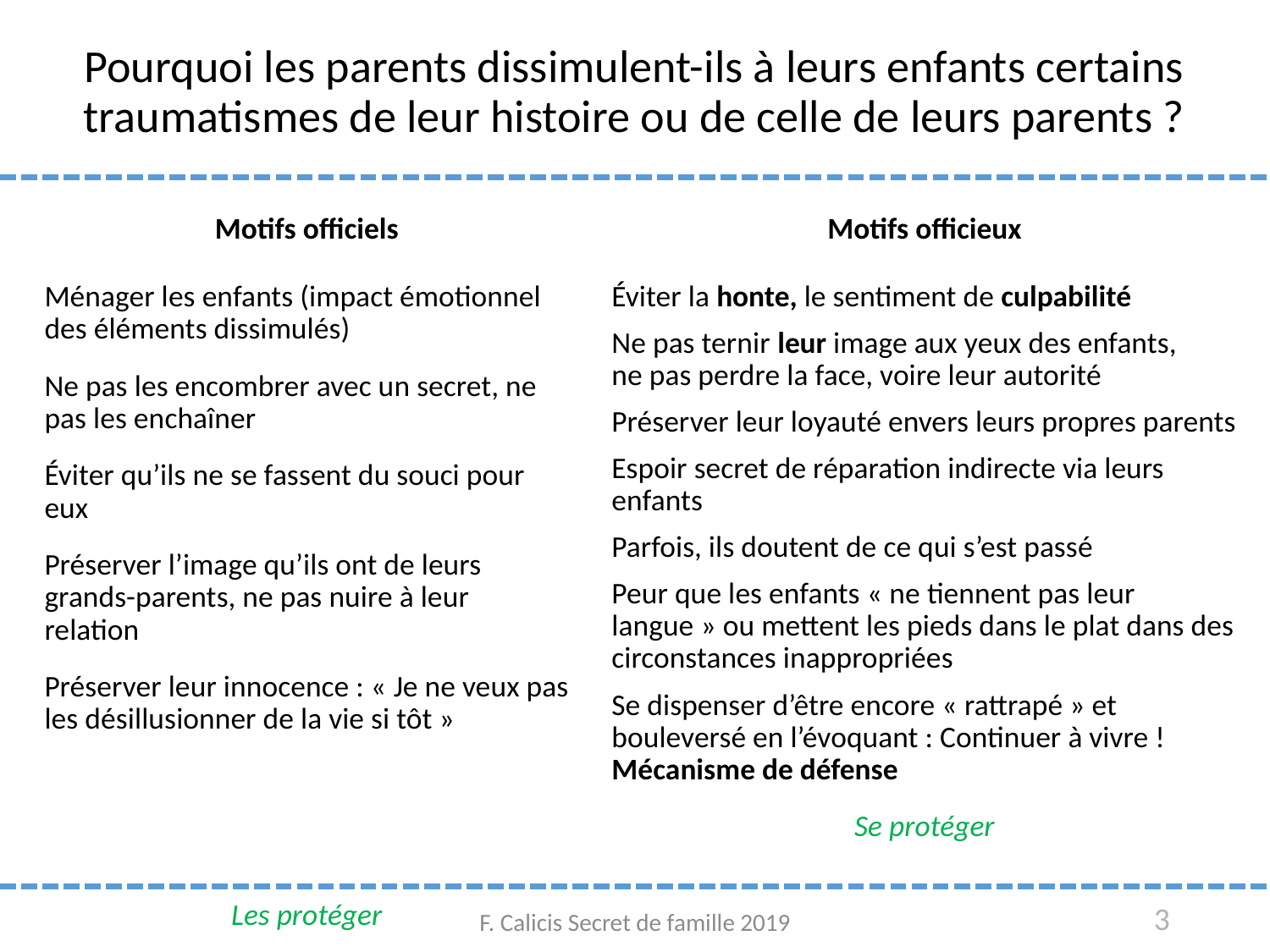

# Pourquoi les parents dissimulent-ils à leurs enfants certains traumatismes de leur histoire ou de celle de leurs parents ?
Motifs officiels
Ménager les enfants (impact émotionnel des éléments dissimulés)
Ne pas les encombrer avec un secret, ne pas les enchaîner
Éviter qu’ils ne se fassent du souci pour eux
Préserver l’image qu’ils ont de leurs grands-parents, ne pas nuire à leur relation
Préserver leur innocence : « Je ne veux pas les désillusionner de la vie si tôt »

Les protéger
Motifs officieux
Éviter la honte, le sentiment de culpabilité
Ne pas ternir leur image aux yeux des enfants,
ne pas perdre la face, voire leur autorité
Préserver leur loyauté envers leurs propres parents
Espoir secret de réparation indirecte via leurs enfants
Parfois, ils doutent de ce qui s’est passé
Peur que les enfants « ne tiennent pas leur langue » ou mettent les pieds dans le plat dans des circonstances inappropriées
Se dispenser d’être encore « rattrapé » et bouleversé en l’évoquant : Continuer à vivre ! Mécanisme de défense
Se protéger
F. Calicis Secret de famille 2019
3